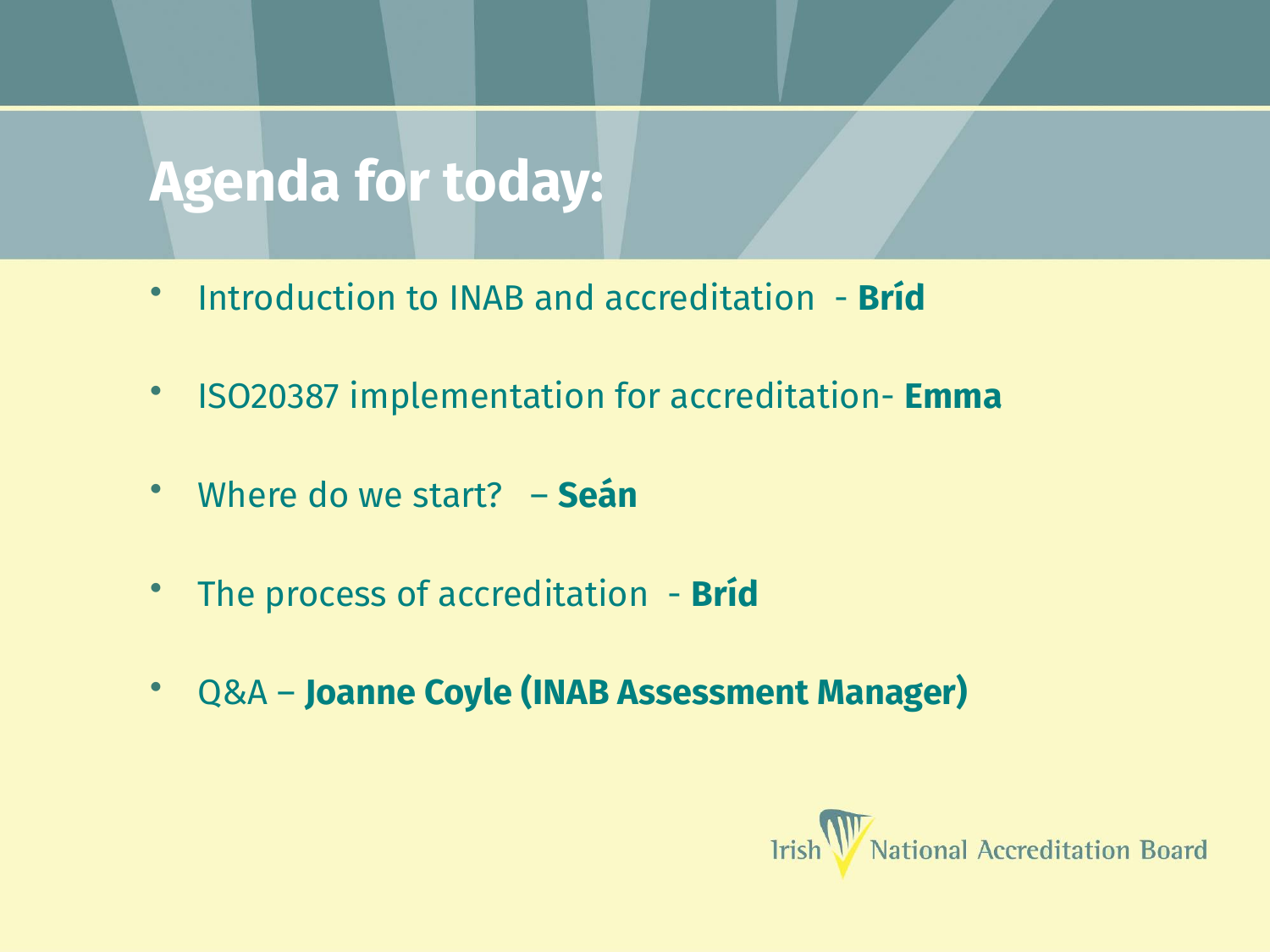

# Agenda for today:
Introduction to INAB and accreditation  - Bríd

ISO20387 implementation for accreditation- Emma

Where do we start?   – Seán

The process of accreditation  - Bríd

Q&A – Joanne Coyle (INAB Assessment Manager)